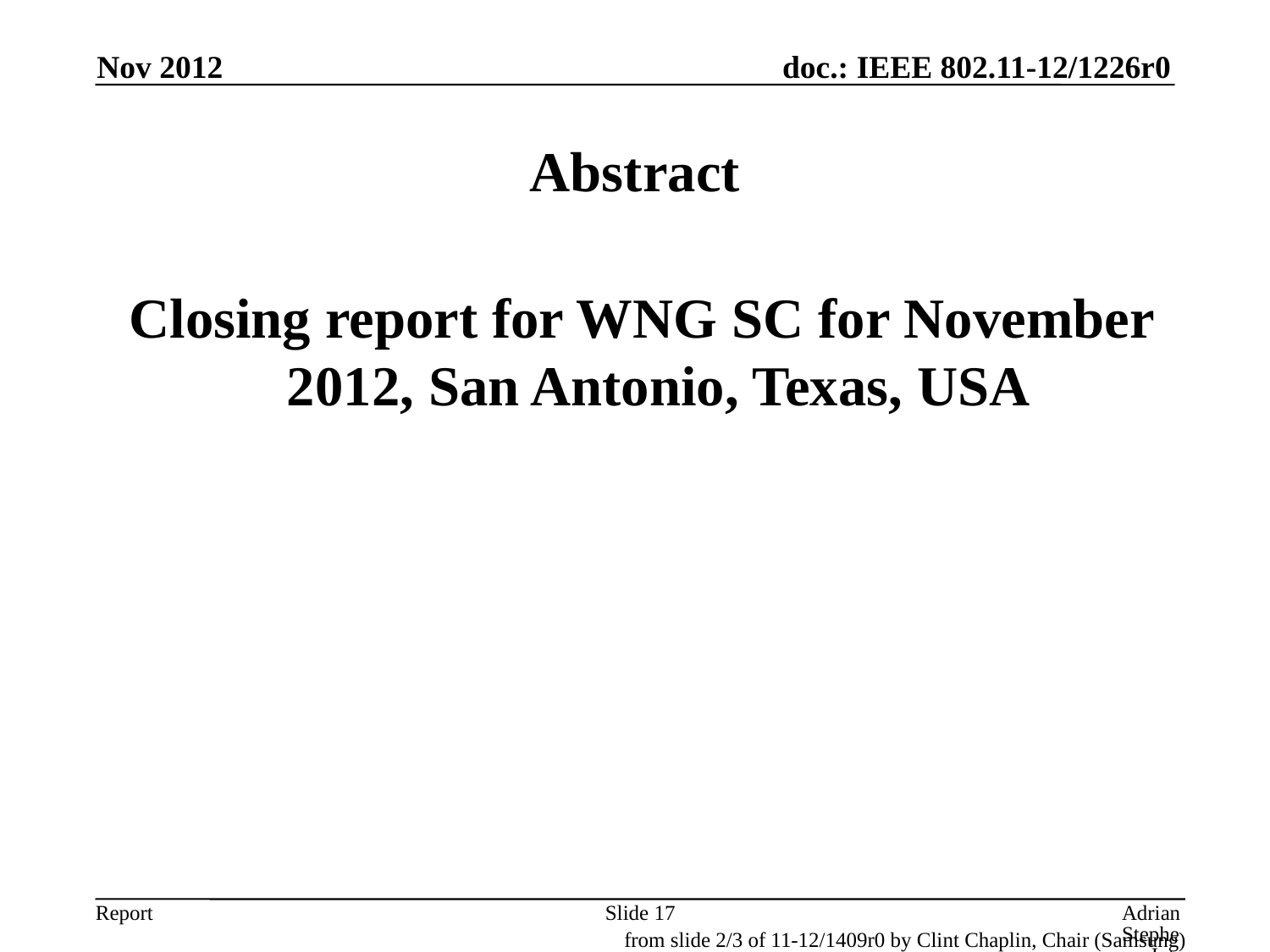

Nov 2012
# Abstract
 Closing report for WNG SC for November 2012, San Antonio, Texas, USA
Slide 17
Adrian Stephens, Intel Corporation
from slide 2/3 of 11-12/1409r0 by Clint Chaplin, Chair (Samsung)